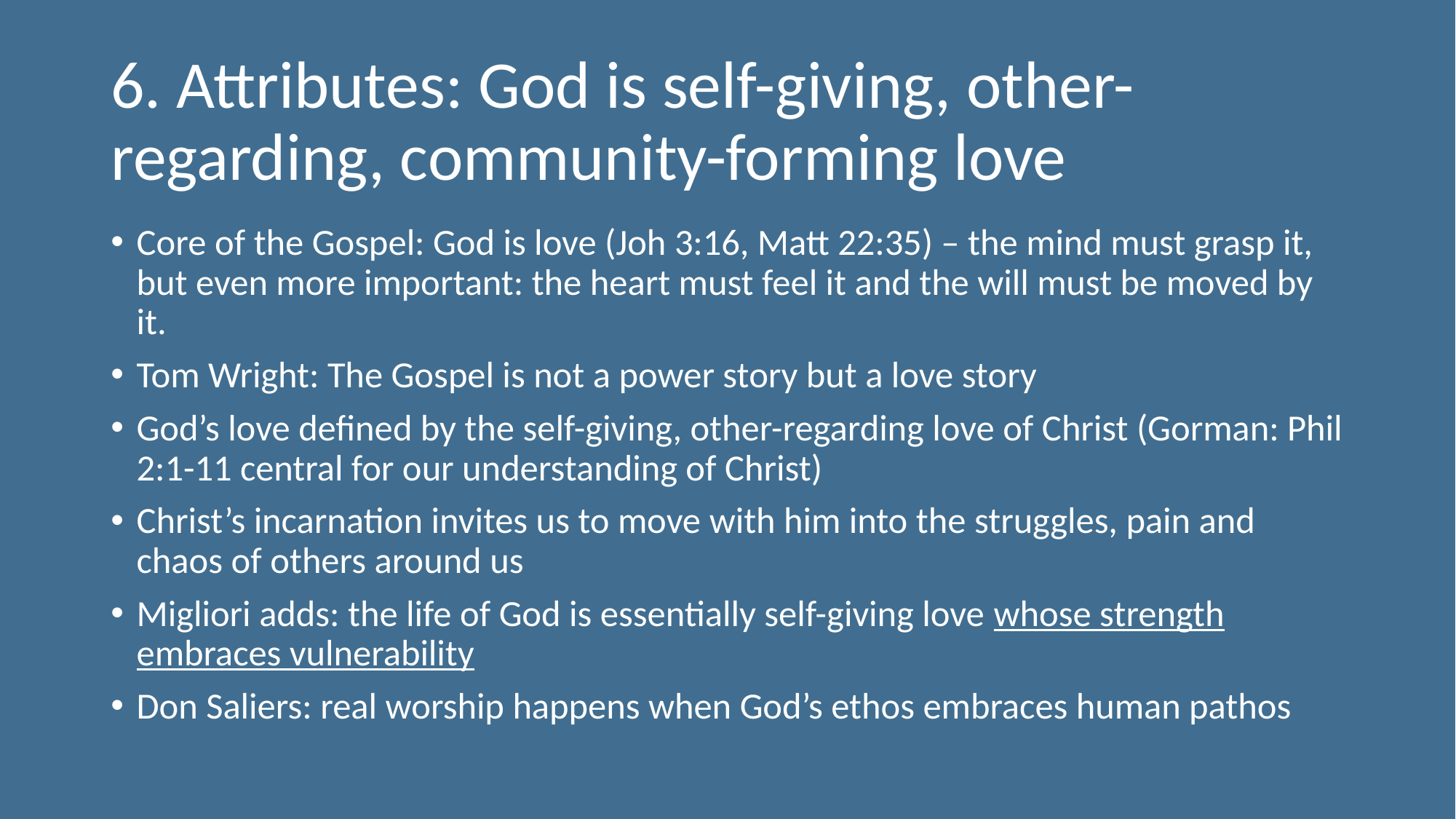

# 6. Attributes: God is self-giving, other-regarding, community-forming love
Core of the Gospel: God is love (Joh 3:16, Matt 22:35) – the mind must grasp it, but even more important: the heart must feel it and the will must be moved by it.
Tom Wright: The Gospel is not a power story but a love story
God’s love defined by the self-giving, other-regarding love of Christ (Gorman: Phil 2:1-11 central for our understanding of Christ)
Christ’s incarnation invites us to move with him into the struggles, pain and chaos of others around us
Migliori adds: the life of God is essentially self-giving love whose strength embraces vulnerability
Don Saliers: real worship happens when God’s ethos embraces human pathos